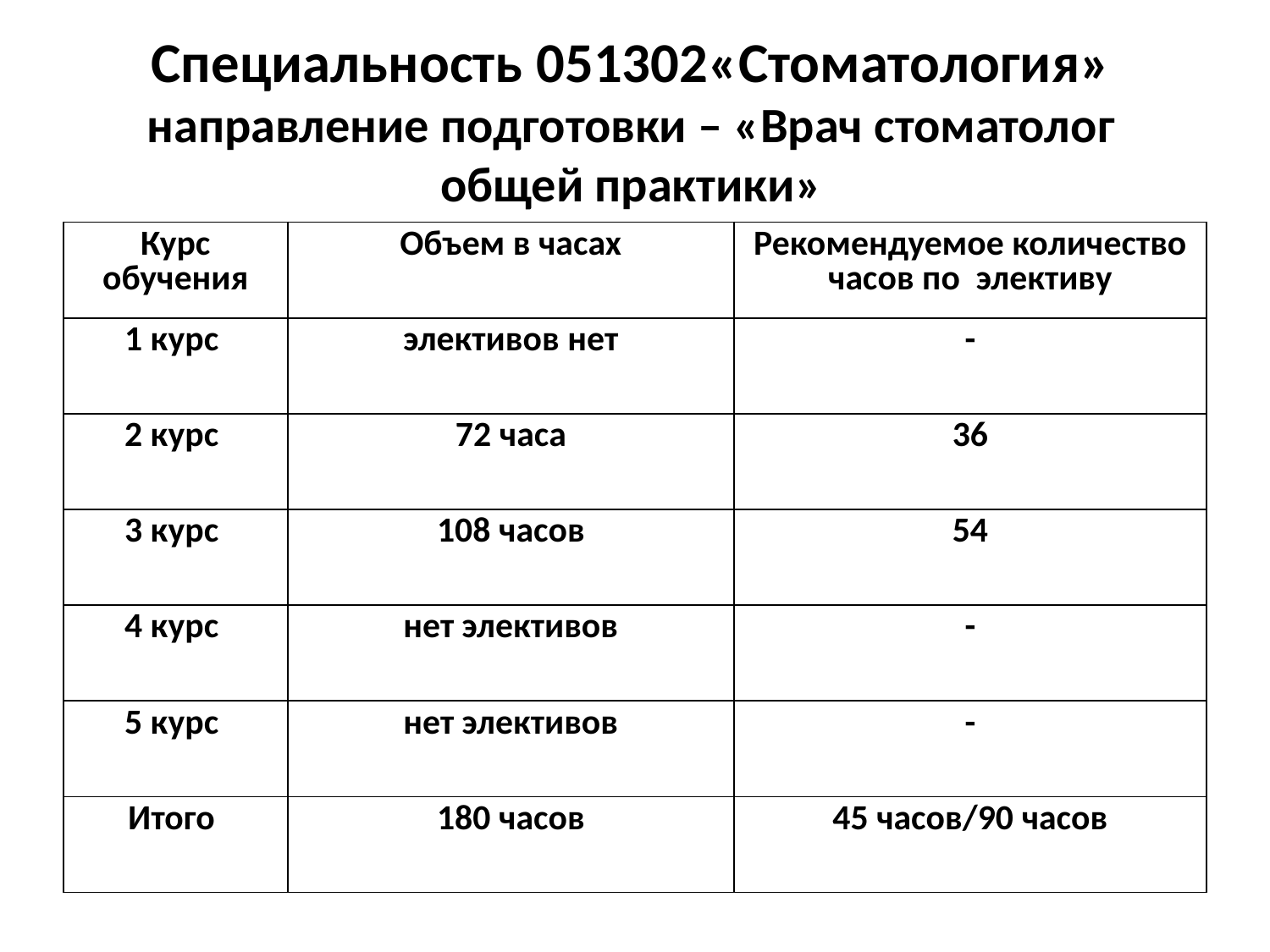

# Специальность 051302«Cтоматология» направление подготовки – «Врач стоматолог общей практики»
| Курс обучения | Объем в часах | Рекомендуемое количество часов по элективу |
| --- | --- | --- |
| 1 курс | элективов нет | - |
| 2 курс | 72 часа | 36 |
| 3 курс | 108 часов | 54 |
| 4 курс | нет элективов | - |
| 5 курс | нет элективов | - |
| Итого | 180 часов | 45 часов/90 часов |